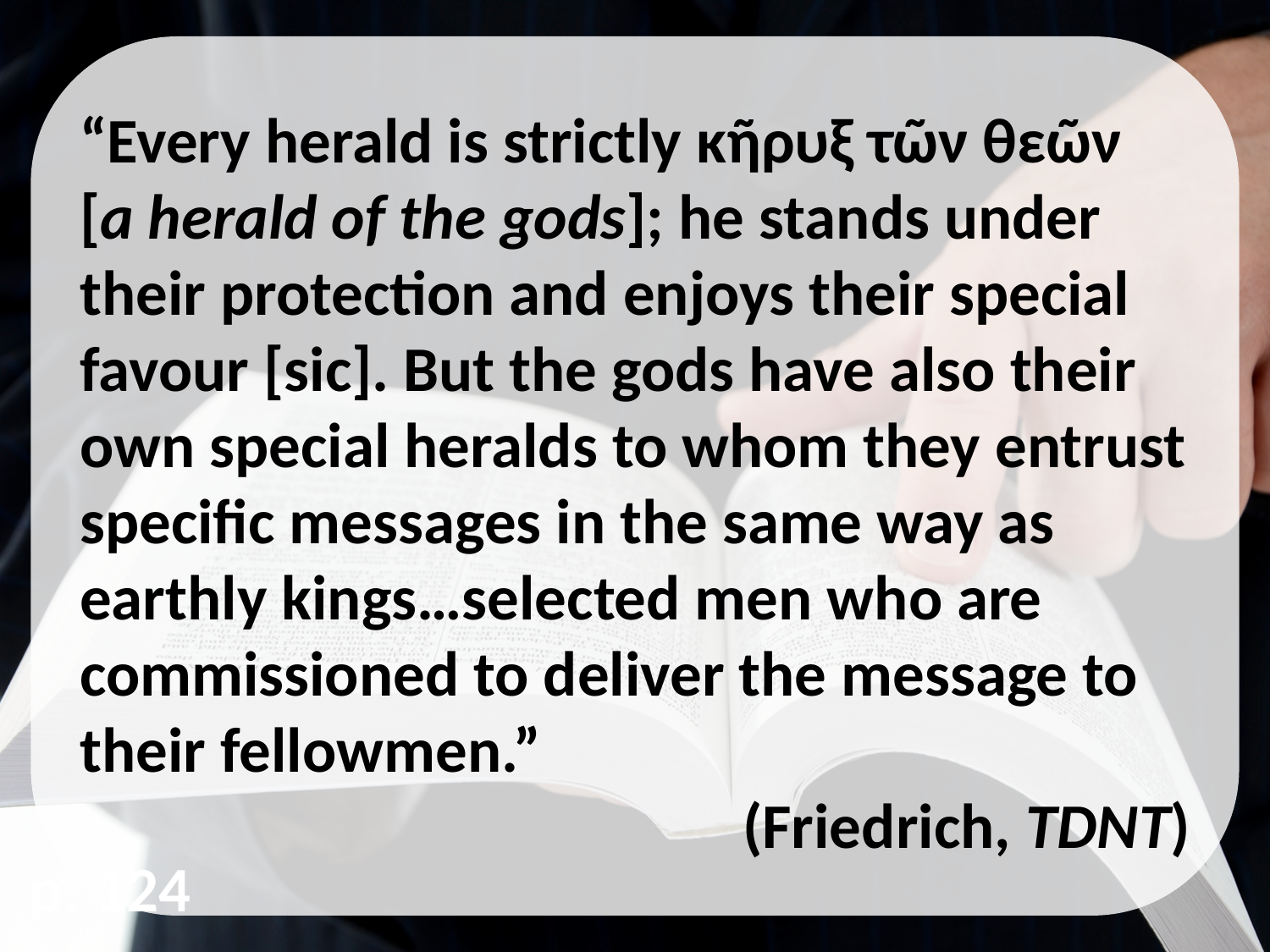

“Every herald is strictly κῆρυξ τῶν θεῶν [a herald of the gods]; he stands under their protection and enjoys their special favour [sic]. But the gods have also their own special heralds to whom they entrust specific messages in the same way as earthly kings…selected men who are commissioned to deliver the message to their fellowmen.”
(Friedrich, TDNT)
p. 124